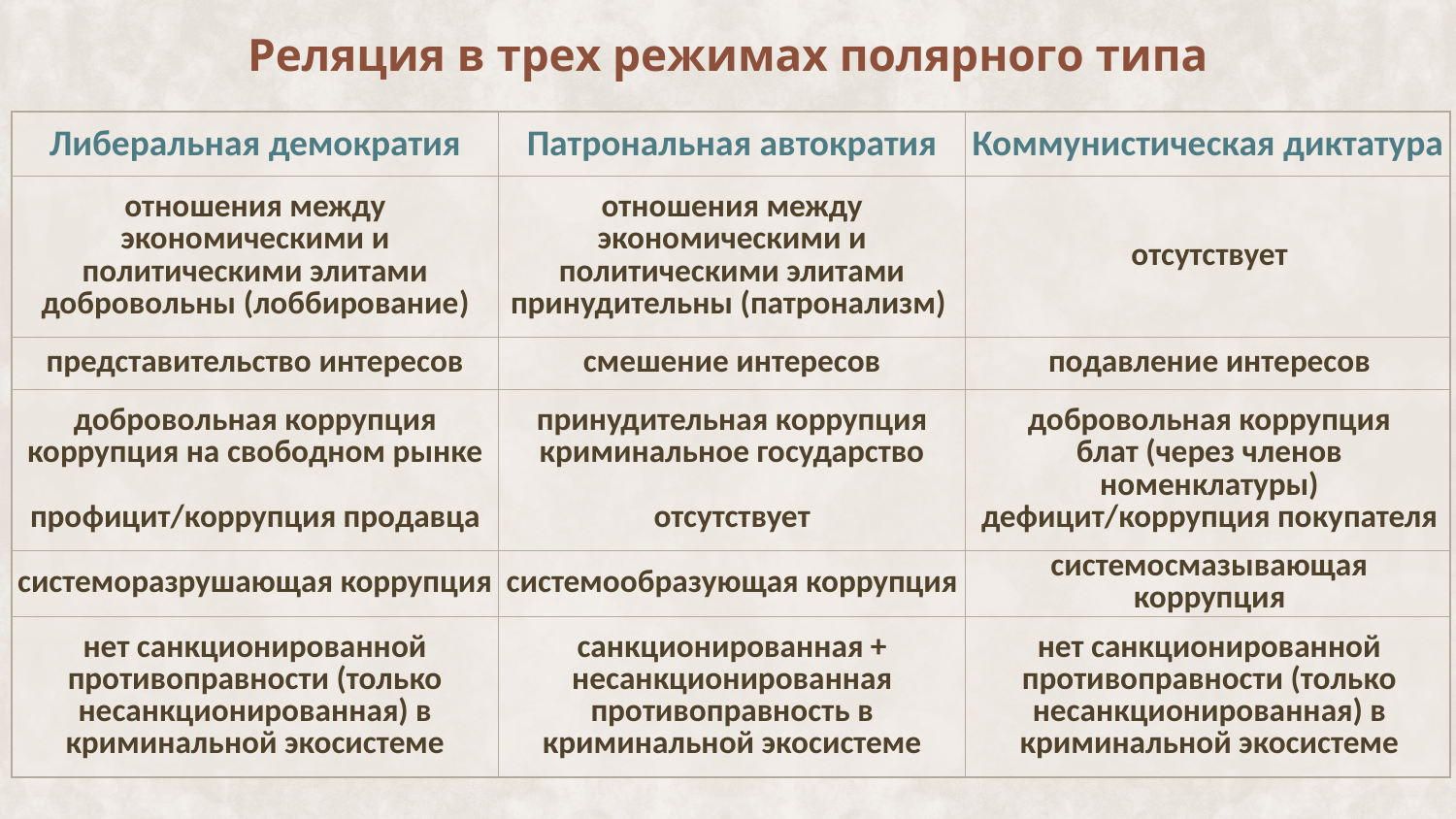

# Реляция в трех режимах полярного типа
| Либеральная демократия | Патрональная автократия | Коммунистическая диктатура |
| --- | --- | --- |
| отношения между экономическими и политическими элитами добровольны (лоббирование) | отношения между экономическими и политическими элитами принудительны (патронализм) | отсутствует |
| представительство интересов | смешение интересов | подавление интересов |
| добровольная коррупция коррупция на свободном рынке профицит/коррупция продавца | принудительная коррупция криминальное государство отсутствует | добровольная коррупция блат (через членов номенклатуры) дефицит/коррупция покупателя |
| системоразрушающая коррупция | системообразующая коррупция | системосмазывающая коррупция |
| нет санкционированной противоправности (только несанкционированная) в криминальной экосистеме | санкционированная + несанкционированная противоправность в криминальной экосистеме | нет санкционированной противоправности (только несанкционированная) в криминальной экосистеме |